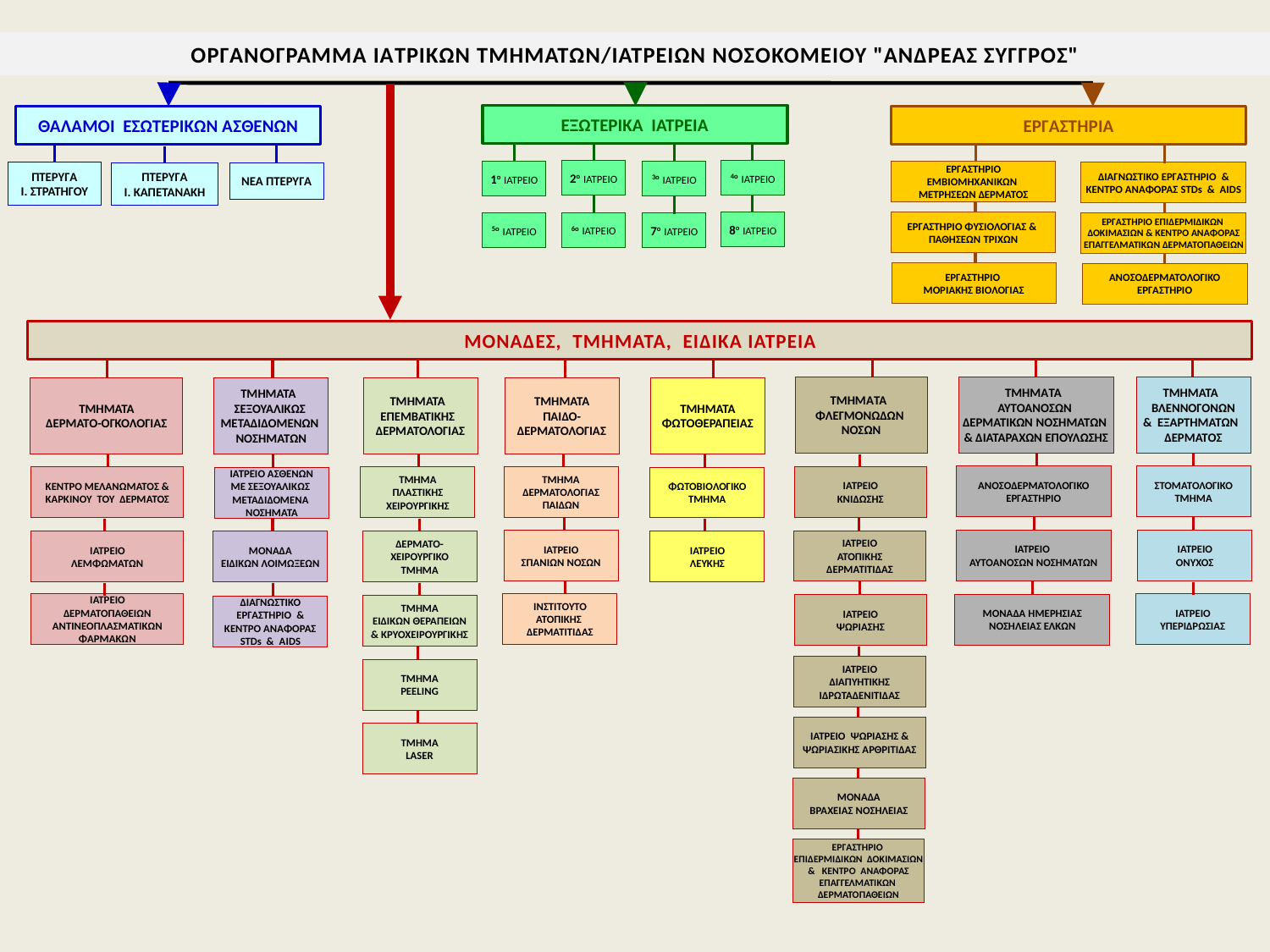

ΟΡΓΑΝΟΓΡΑΜΜΑ IAΤΡΙΚΩΝ ΤΜΗΜΑΤΩΝ/ΙΑΤΡΕΙΩΝ ΝΟΣΟΚΟΜΕΙΟΥ "ΑΝΔΡΕΑΣ ΣΥΓΓΡΟΣ"
ΕΞΩΤΕΡΙΚΑ  ΙΑΤΡΕΙΑ
ΕΡΓΑΣΤΗΡΙΑ
ΘΑΛΑΜΟΙ  ΕΣΩΤΕΡΙΚΩΝ ΑΣΘΕΝΩΝ
4ο  ΙΑΤΡΕΙΟ
2ο  ΙΑΤΡΕΙΟ
ΕΡΓΑΣΤΗΡΙΟ ΕΜΒΙΟΜΗΧΑΝΙΚΩΝ
ΜΕΤΡΗΣΕΩΝ ΔΕΡΜΑΤΟΣ
3ο  ΙΑΤΡΕΙΟ
1ο  ΙΑΤΡΕΙΟ
ΔΙΑΓΝΩΣΤΙΚΟ ΕΡΓΑΣΤΗΡΙΟ  &
ΚΕΝΤΡΟ ΑΝΑΦΟΡΑΣ STDs  &  AIDS
ΠΤΕΡΥΓΑ
Ι. ΣΤΡΑΤΗΓΟΥ
ΝΕΑ ΠΤΕΡΥΓΑ
ΠΤΕΡΥΓΑ
Ι. ΚΑΠΕΤΑΝΑΚΗ
ΕΡΓΑΣΤΗΡΙΟ ΦΥΣΙΟΛΟΓΙΑΣ &
ΠΑΘΗΣΕΩΝ ΤΡΙΧΩΝ
8ο  ΙΑΤΡΕΙΟ
6ο  ΙΑΤΡΕΙΟ
ΕΡΓΑΣΤΗΡΙΟ ΕΠΙΔΕΡΜΙΔΙΚΩΝ
ΔΟΚΙΜΑΣΙΩΝ & ΚΕΝΤΡΟ ΑΝΑΦΟΡΑΣ
ΕΠΑΓΓΕΛΜΑΤΙΚΩΝ ΔΕΡΜΑΤΟΠΑΘΕΙΩΝ
7ο  ΙΑΤΡΕΙΟ
5ο  ΙΑΤΡΕΙΟ
ΕΡΓΑΣΤΗΡΙΟ
ΜΟΡΙΑΚΗΣ ΒΙΟΛΟΓΙΑΣ
ΑΝΟΣΟΔΕΡΜΑΤΟΛΟΓΙΚΟ
ΕΡΓΑΣΤΗΡΙΟ
ΜΟΝΑΔΕΣ,  ΤΜΗΜΑΤΑ,  ΕΙΔΙΚΑ ΙΑΤΡΕΙΑ
ΤΜΗΜΑTA
ΑΥΤΟΑΝΟΣΩΝ
ΔΕΡΜΑΤΙΚΩΝ ΝΟΣΗΜΑΤΩΝ
& ΔΙΑΤΑΡΑΧΩΝ ΕΠΟΥΛΩΣΗΣ
ΤΜΗΜΑΤΑ
ΒΛΕΝΝΟΓΟΝΩΝ
&  ΕΞΑΡΤΗΜΑΤΩΝ
ΔΕΡΜΑΤΟΣ
ΤΜΗΜΑTA
ΦΛΕΓΜΟΝΩΔΩΝ
ΝΟΣΩΝ
ΤΜΗΜΑΤΑ
ΦΩΤΟΘΕΡΑΠΕΙΑΣ
ΤΜΗΜΑΤΑ
ΔΕΡΜΑΤΟ-ΟΓΚΟΛΟΓΙΑΣ
ΤΜΗΜΑΤΑ
ΣΕΞΟΥΑΛΙΚΩΣ
ΜΕΤΑΔΙΔΟΜΕΝΩΝ
ΝΟΣΗΜΑΤΩΝ
ΤΜΗΜΑΤΑ
ΕΠΕΜΒΑΤΙΚΗΣ
ΔΕΡΜΑΤΟΛΟΓΙΑΣ
ΤΜΗΜΑΤΑ
ΠΑΙΔΟ-
ΔΕΡΜΑΤΟΛΟΓΙΑΣ
ΑΝΟΣΟΔΕΡΜΑΤΟΛΟΓΙΚΟ
ΕΡΓΑΣΤΗΡΙΟ
ΣΤΟΜΑΤΟΛΟΓΙΚΟ
ΤΜΗΜΑ
ΙΑΤΡΕΙΟ
ΚΝΙΔΩΣΗΣ
ΤΜΗΜΑ
ΔΕΡΜΑΤΟΛΟΓΙΑΣ
ΠΑΙΔΩΝ
ΚΕΝΤΡΟ ΜΕΛΑΝΩΜΑΤΟΣ &
ΚΑΡΚΙΝΟΥ  ΤΟΥ  ΔΕΡΜΑΤΟΣ
ΤΜΗΜΑ
ΠΛΑΣΤΙΚΗΣ
ΧΕΙΡΟΥΡΓΙΚΗΣ
ΦΩΤΟΒΙΟΛΟΓΙΚΟ
ΤΜΗΜΑ
ΙΑΤΡΕΙΟ ΑΣΘΕΝΩΝ
ΜΕ ΣΕΞΟΥΑΛΙΚΩΣ
ΜΕΤΑΔΙΔΟΜΕΝΑ
ΝΟΣΗΜΑΤΑ
ΙΑΤΡΕΙΟ
ΑΥΤΟΑΝΟΣΩΝ ΝΟΣΗΜΑΤΩΝ
ΙΑΤΡΕΙΟ
ΟΝΥΧΟΣ
ΙΑΤΡΕΙΟ
ΣΠΑΝΙΩΝ NΟΣΩΝ
ΙΑΤΡΕΙΟ
ΑΤΟΠΙΚΗΣ
ΔΕΡΜΑΤΙΤΙΔΑΣ
ΙΑΤΡΕΙΟ
ΛΕΥΚΗΣ
ΜΟΝΑΔΑ
ΕΙΔΙΚΩΝ ΛΟΙΜΩΞΕΩΝ
ΔΕΡΜΑΤΟ-
ΧΕΙΡΟΥΡΓΙΚΟ
ΤΜΗΜΑ
ΙΑΤΡΕΙΟ
ΛΕΜΦΩΜΑΤΩΝ
ΙΝΣΤΙΤΟΥΤΟ
ΑΤΟΠΙΚΗΣ
ΔΕΡΜΑΤΙΤΙΔΑΣ
ΙΑΤΡΕΙΟ
ΔΕΡΜΑΤΟΠΑΘΕΙΩΝ
ΑΝΤΙΝΕΟΠΛΑΣΜΑΤΙΚΩΝ
ΦΑΡΜΑΚΩΝ
ΙΑΤΡΕΙΟ
ΥΠΕΡΙΔΡΩΣΙΑΣ
ΜΟΝΑΔΑ ΗΜΕΡΗΣΙΑΣ
ΝΟΣΗΛΕΙΑΣ ΕΛΚΩΝ
ΙΑΤΡΕΙΟ
ΨΩΡΙΑΣΗΣ
ΤΜΗΜΑ
ΕΙΔΙΚΩΝ ΘΕΡΑΠΕΙΩΝ
& ΚΡΥΟΧΕΙΡΟΥΡΓΙΚΗΣ
ΔΙΑΓΝΩΣΤΙΚΟ
ΕΡΓΑΣΤΗΡΙΟ  &
ΚΕΝΤΡΟ ΑΝΑΦΟΡΑΣ
STDs  &  AIDS
ΙΑΤΡΕΙΟ
ΔΙΑΠΥΗΤΙΚΗΣ
ΙΔΡΩΤΑΔΕΝΙΤΙΔΑΣ
ΤΜΗΜΑ
PEELING
ΙΑΤΡΕΙΟ  ΨΩΡΙΑΣΗΣ &
ΨΩΡΙΑΣΙΚΗΣ ΑΡΘΡΙΤΙΔΑΣ
ΤΜΗΜΑ
LASER
ΜΟΝΑΔΑ
ΒΡΑΧΕΙΑΣ ΝΟΣΗΛΕΙΑΣ
ΕΡΓΑΣΤΗΡΙΟ
ΕΠΙΔΕΡΜΙΔΙΚΩΝ  ΔΟΚΙΜΑΣΙΩΝ
&   ΚΕΝΤΡΟ  ΑΝΑΦΟΡΑΣ
ΕΠΑΓΓΕΛΜΑΤΙΚΩΝ
ΔΕΡΜΑΤΟΠΑΘΕΙΩΝ